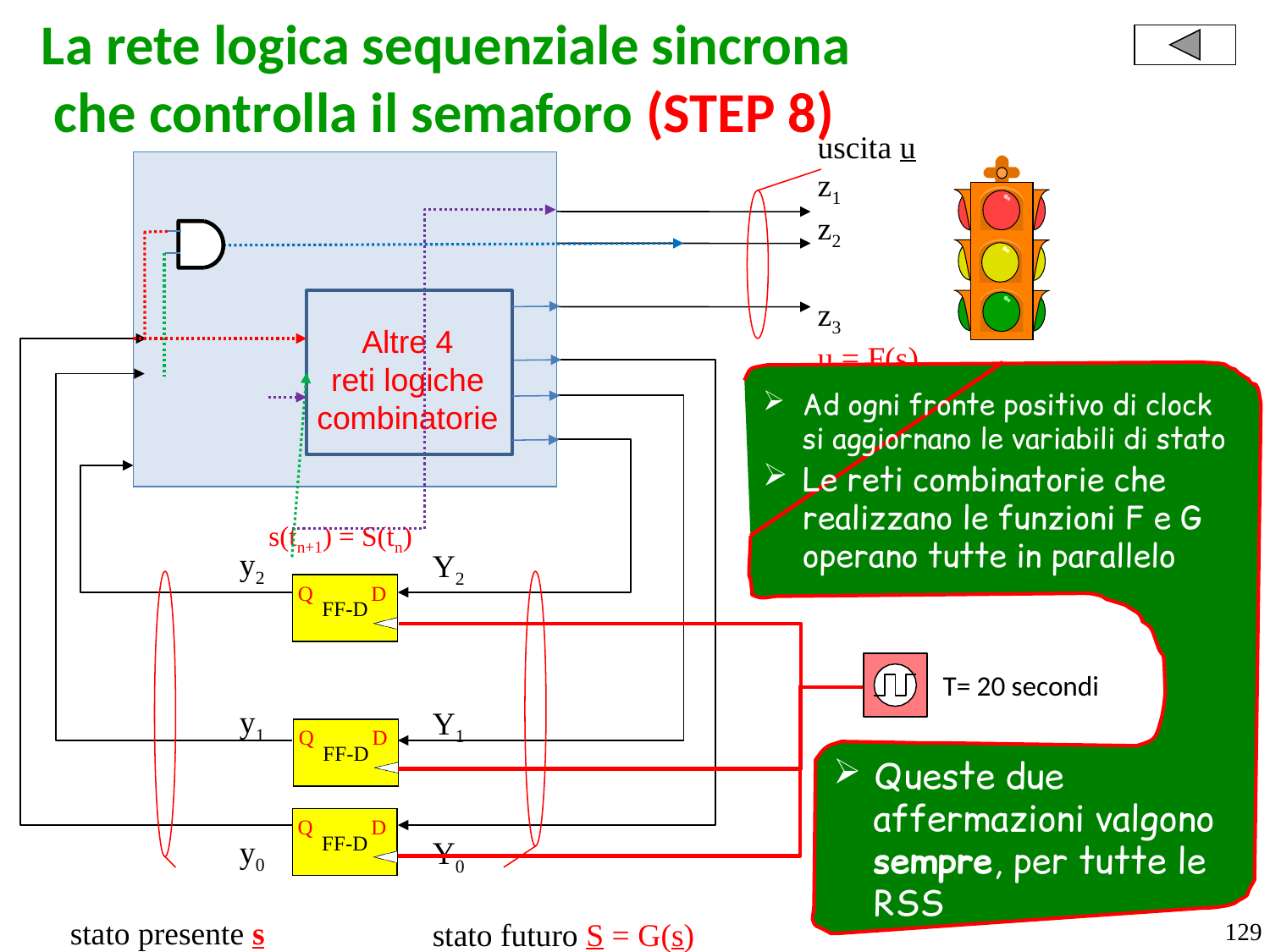

# La rete logica sequenziale sincrona che controlla il semaforo (STEP 8)

uscita u
z1
z2

z3
u = F(s)

Altre 4
reti logiche
combinatorie

y2

y1

y0

stato presente s

Y2

Y1

Y0

stato futuro S = G(s)

Ad ogni fronte positivo di clock si aggiornano le variabili di stato
Le reti combinatorie che realizzano le funzioni F e G operano tutte in parallelo
s(tn+1) = S(tn)
FF-D
Q           D

T= 20 secondi

FF-D
Q           D

Queste due affermazioni valgono sempre, per tutte le RSS
FF-D
Q           D

129